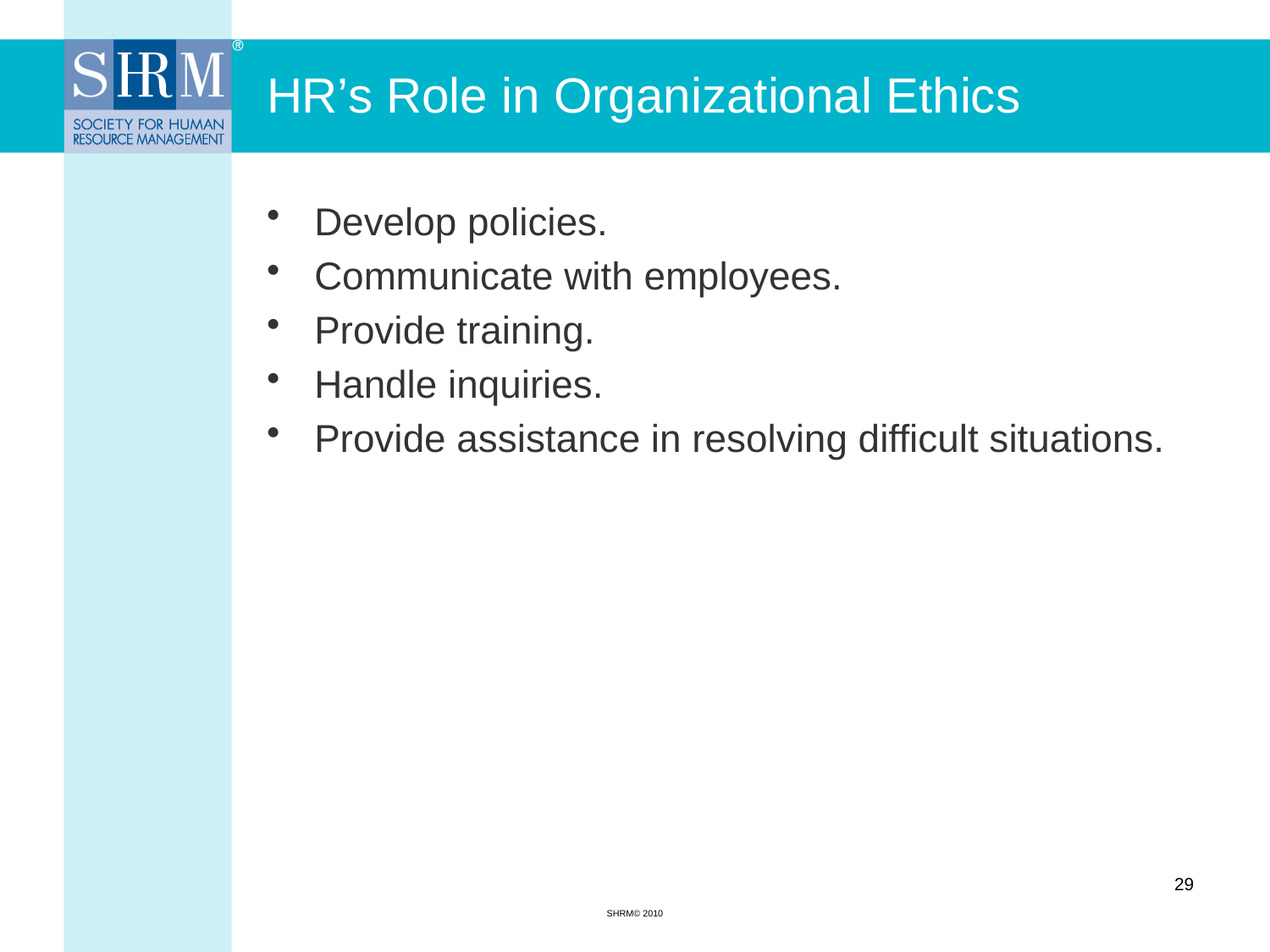

# HR’s Role in Organizational Ethics
Develop policies.
Communicate with employees.
Provide training.
Handle inquiries.
Provide assistance in resolving difficult situations.
29
SHRM© 2010